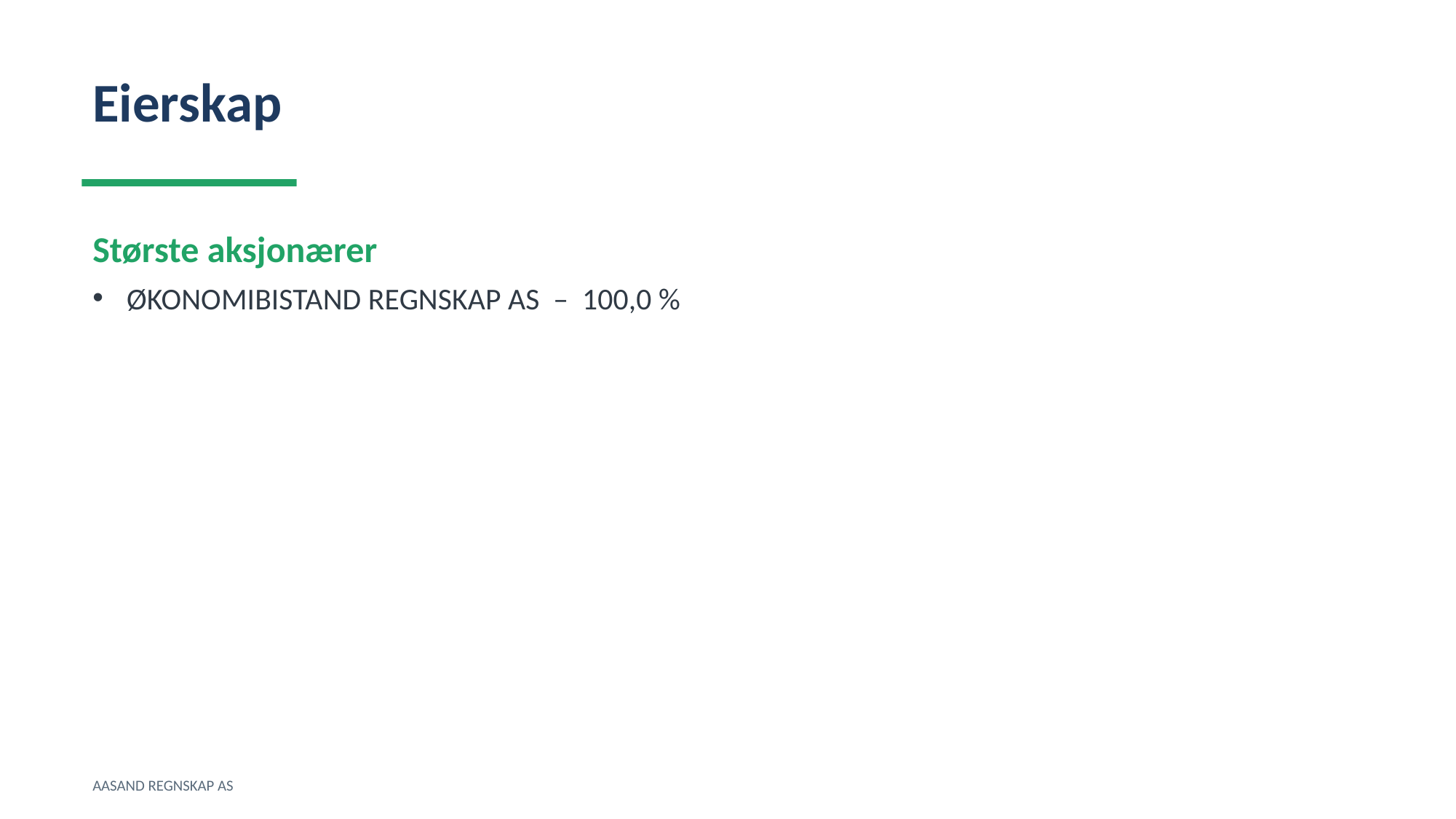

Eierskap

Største aksjonærer
ØKONOMIBISTAND REGNSKAP AS  –  100,0 %
AASAND REGNSKAP AS